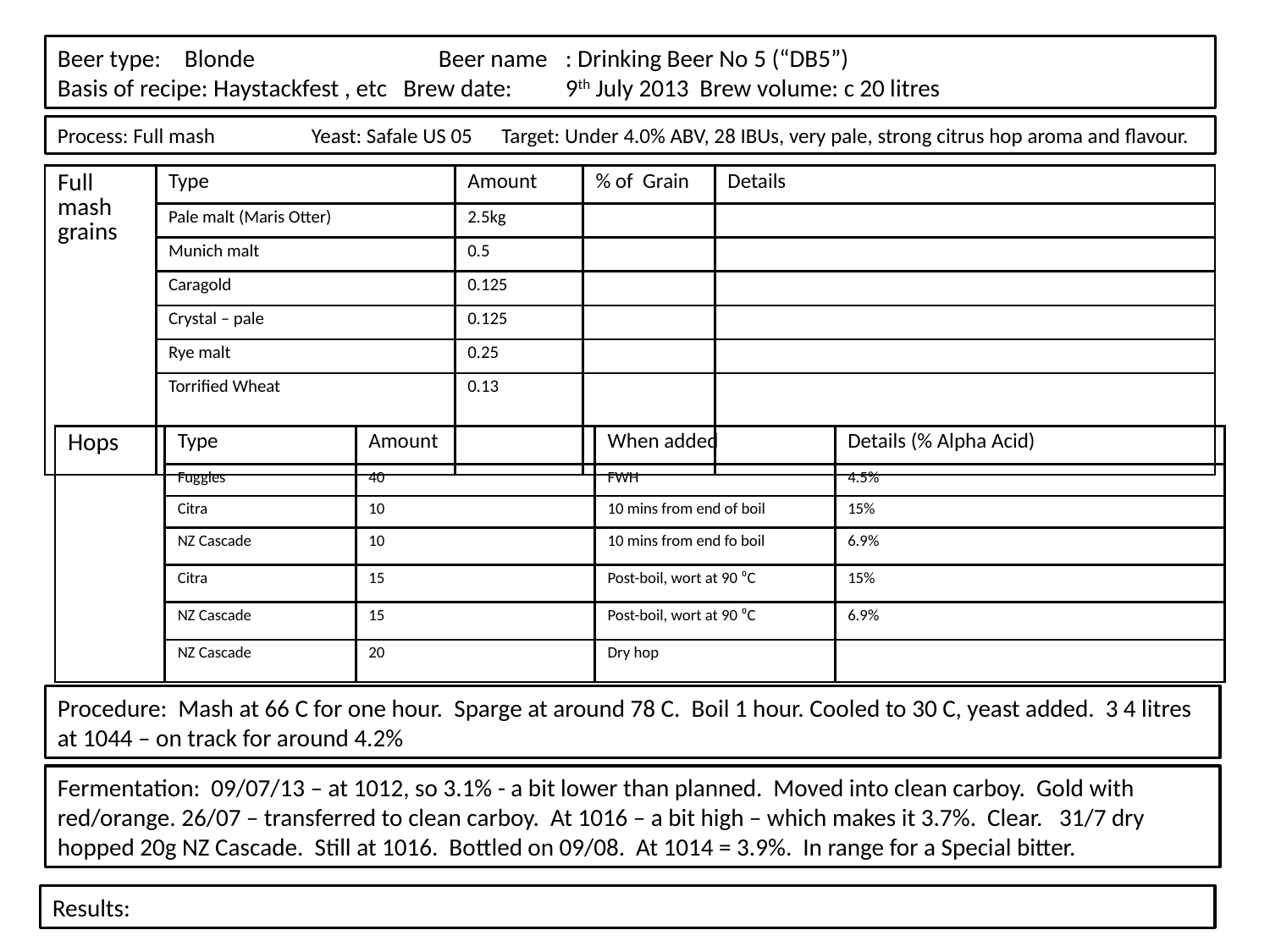

Beer type: 	Blonde		Beer name	: Drinking Beer No 5 (“DB5”)
Basis of recipe: Haystackfest , etc   Brew date:	9th July 2013  Brew volume: c 20 litres
Process: Full mash	Yeast: Safale US 05      Target: Under 4.0% ABV, 28 IBUs, very pale, strong citrus hop aroma and flavour.
| Full mash grains | Type | Amount | % of Grain | Details |
| --- | --- | --- | --- | --- |
|  | Pale malt (Maris Otter) | 2.5kg |  |  |
|  | Munich malt | 0.5 |  |  |
|  | Caragold | 0.125 |  |  |
|  | Crystal – pale | 0.125 |  |  |
|  | Rye malt | 0.25 |  |  |
|  | Torrified Wheat | 0.13 |  |  |
| Hops | Type | Amount | When added | Details (% Alpha Acid) |
| --- | --- | --- | --- | --- |
|  | Fuggles | 40 | FWH | 4.5% |
|  | Citra | 10 | 10 mins from end of boil | 15% |
|  | NZ Cascade | 10 | 10 mins from end fo boil | 6.9% |
|  | Citra | 15 | Post-boil, wort at 90 ⁰C | 15% |
|  | NZ Cascade | 15 | Post-boil, wort at 90 ⁰C | 6.9% |
|  | NZ Cascade | 20 | Dry hop |  |
Procedure:  Mash at 66 C for one hour.  Sparge at around 78 C.  Boil 1 hour. Cooled to 30 C, yeast added.  3 4 litres at 1044 – on track for around 4.2%
Fermentation:  09/07/13 – at 1012, so 3.1% - a bit lower than planned.  Moved into clean carboy.  Gold with red/orange. 26/07 – transferred to clean carboy.  At 1016 – a bit high – which makes it 3.7%.  Clear.   31/7 dry hopped 20g NZ Cascade.  Still at 1016.  Bottled on 09/08.  At 1014 = 3.9%.  In range for a Special bitter.
Results: